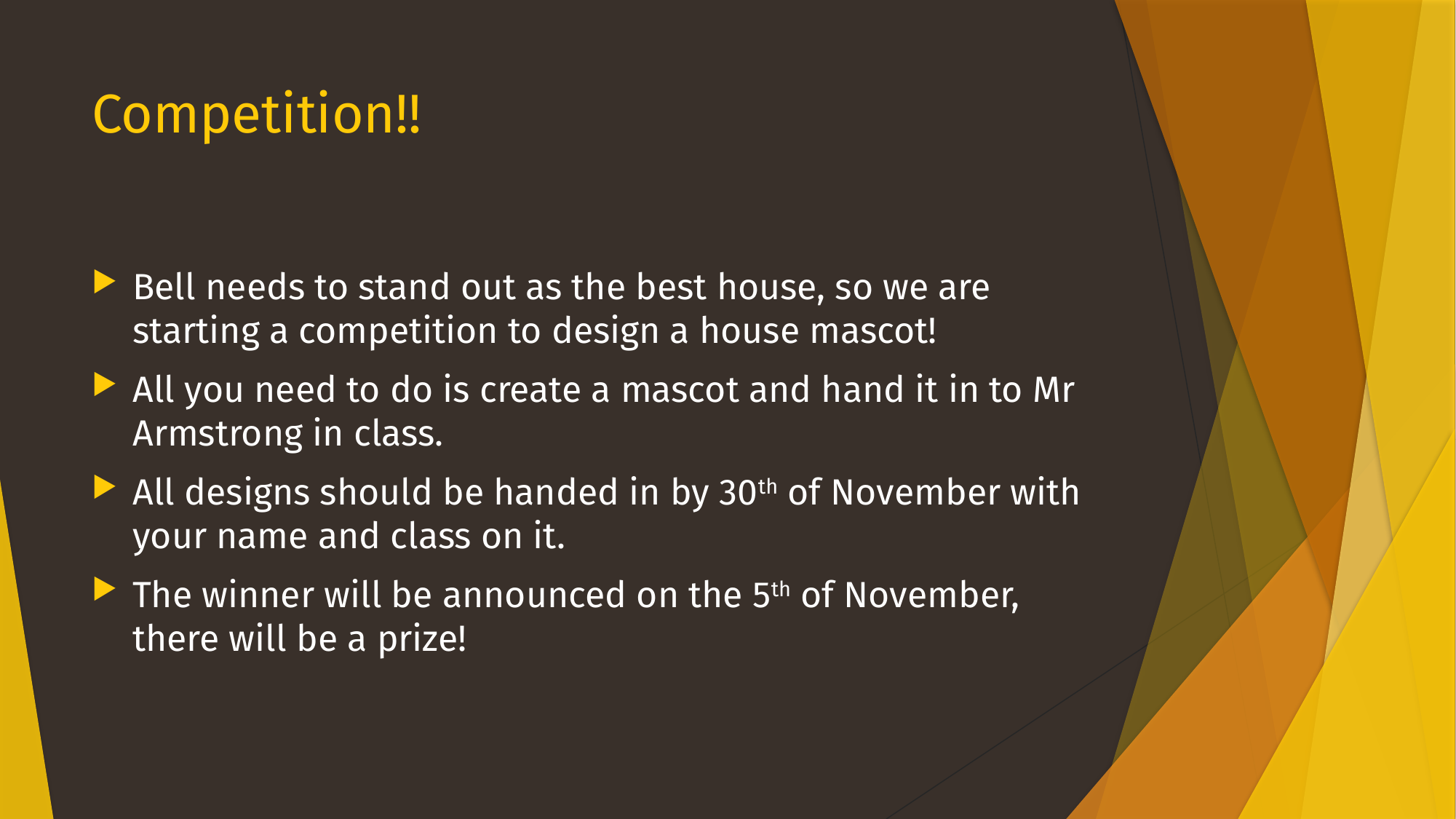

# Competition!!
Bell needs to stand out as the best house, so we are starting a competition to design a house mascot!
All you need to do is create a mascot and hand it in to Mr Armstrong in class.
All designs should be handed in by 30th of November with your name and class on it.
The winner will be announced on the 5th of November, there will be a prize!